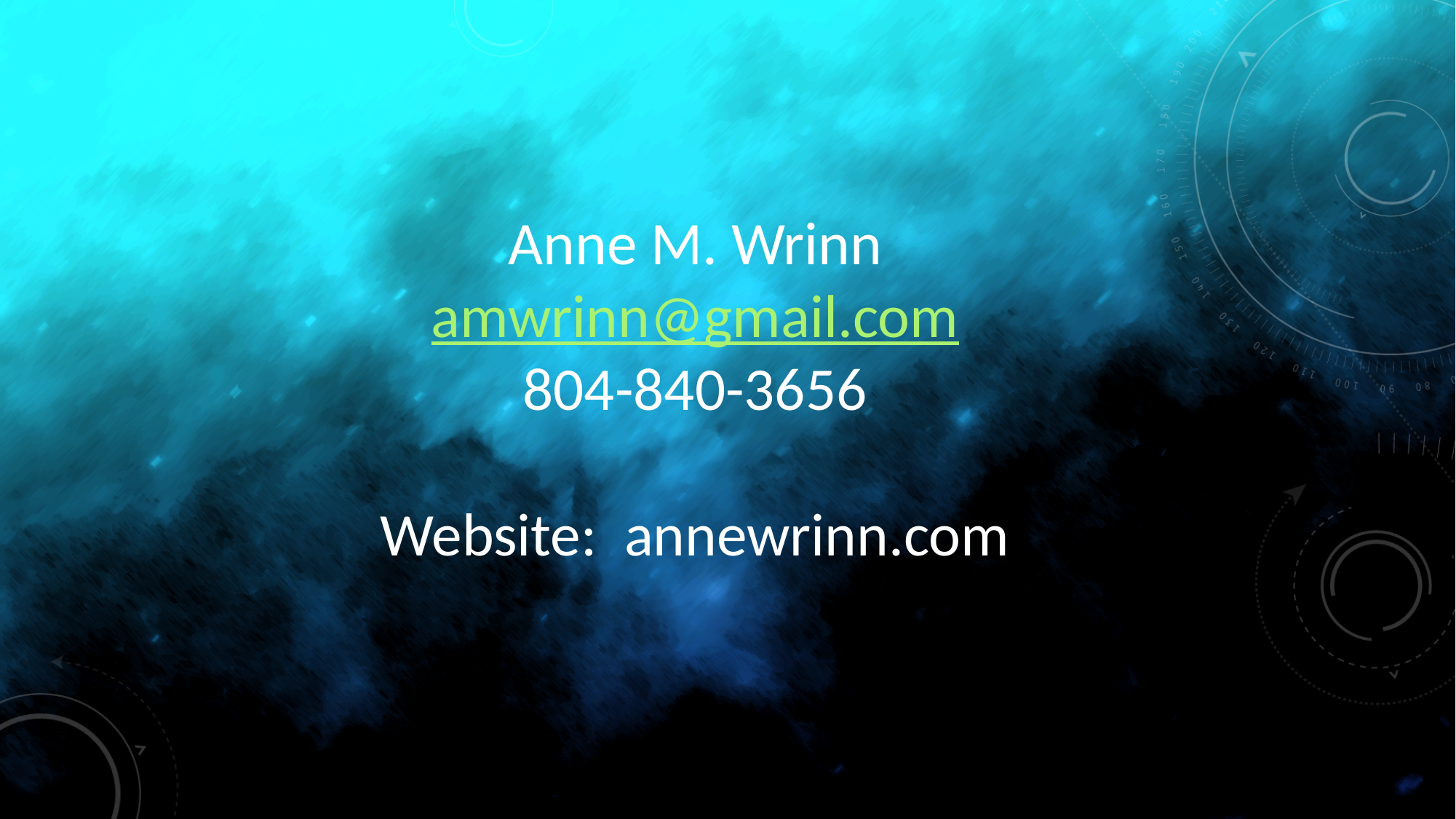

Anne M. Wrinn
amwrinn@gmail.com
804-840-3656

Website:  annewrinn.com